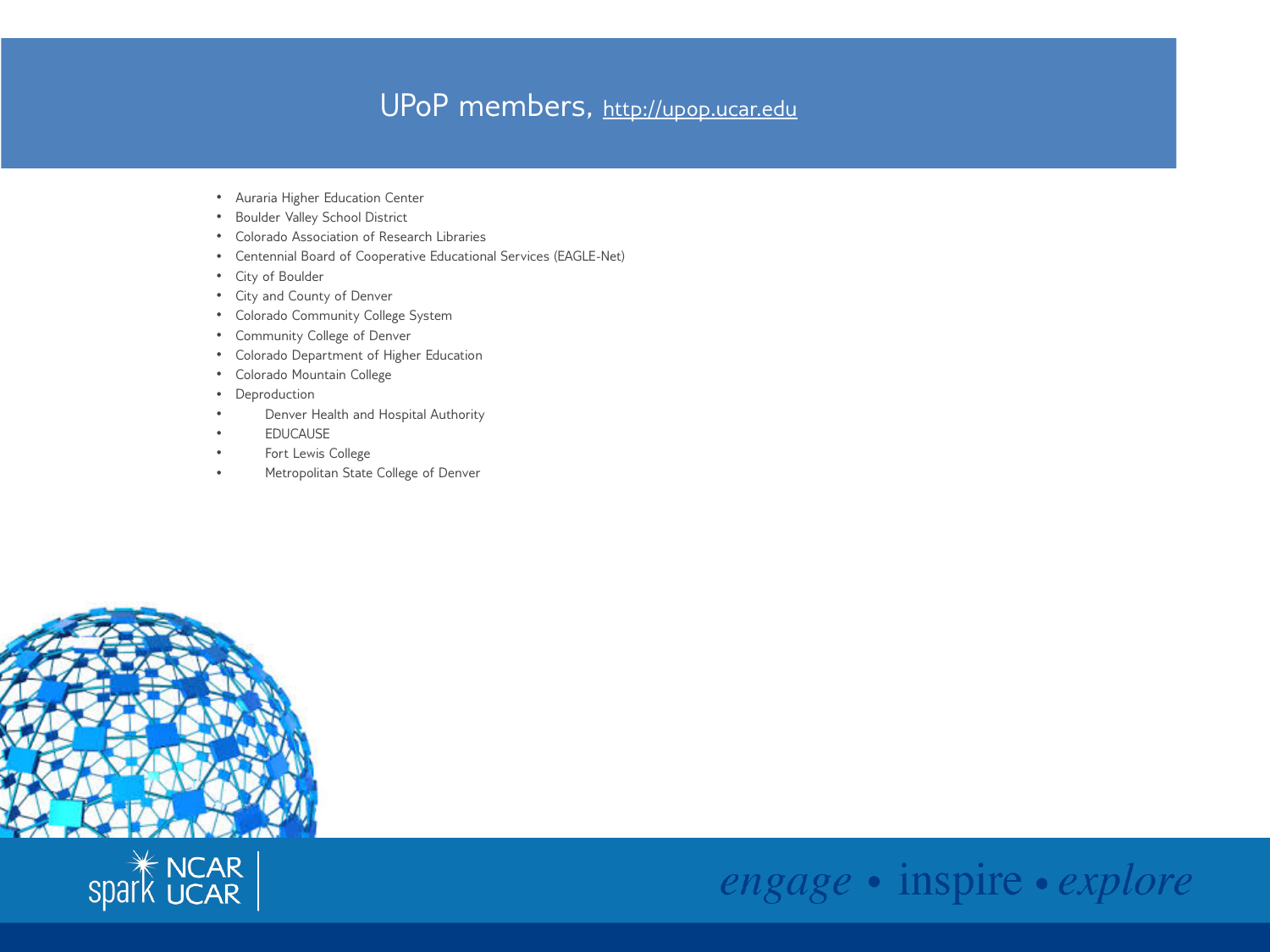

# UPoP members, http://upop.ucar.edu
Auraria Higher Education Center
Boulder Valley School District
Colorado Association of Research Libraries
Centennial Board of Cooperative Educational Services (EAGLE-Net)
City of Boulder
City and County of Denver
Colorado Community College System
Community College of Denver
Colorado Department of Higher Education
Colorado Mountain College
Deproduction
       Denver Health and Hospital Authority
       EDUCAUSE
       Fort Lewis College
       Metropolitan State College of Denver